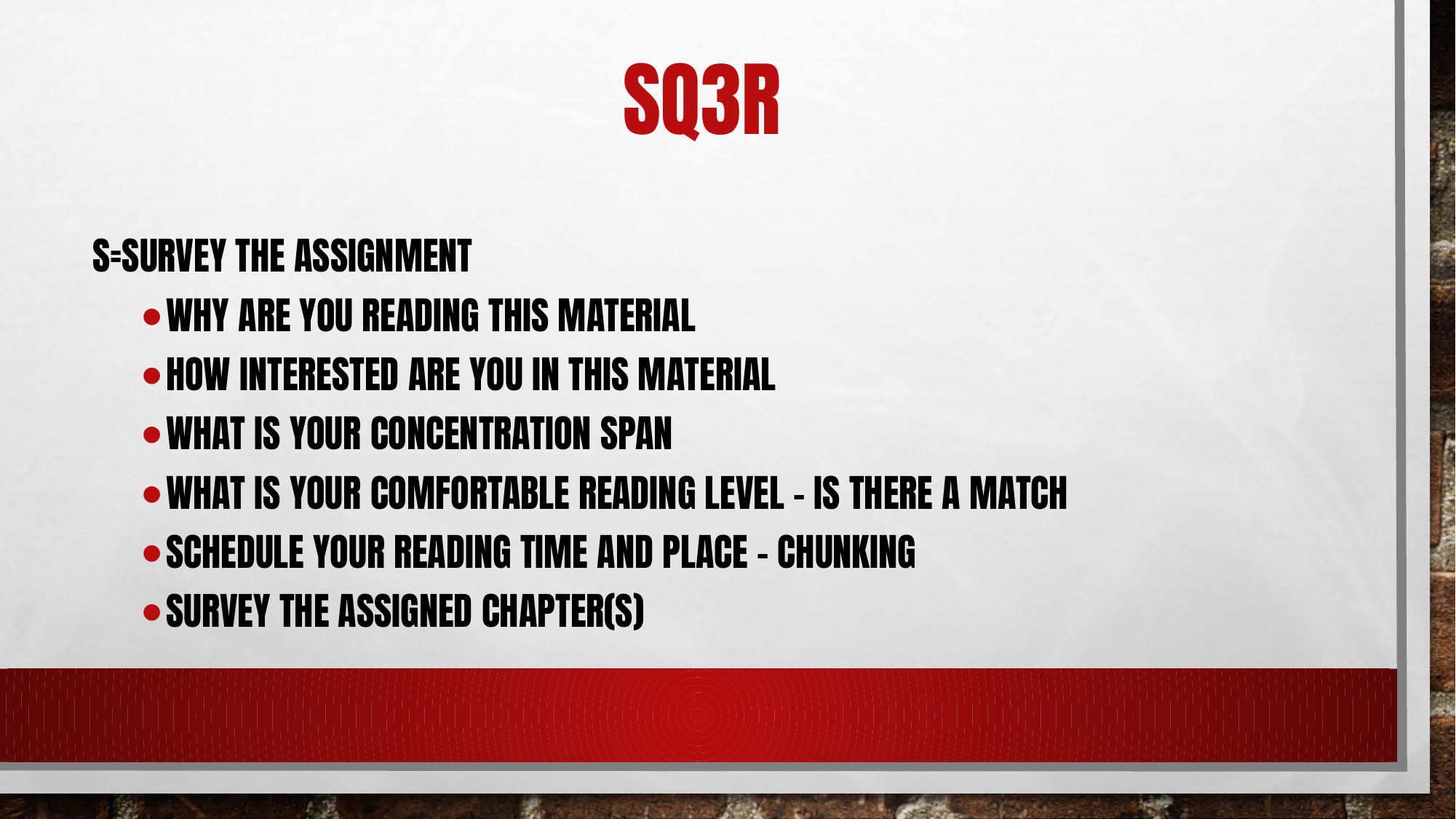

# sq3r
S=survey the assignment
Why are you reading this material
How interested are you in this material
What is your concentration span
What is your comfortable reading level – is there a match
Schedule your reading time and place – Chunking
Survey the assigned chapter(s)